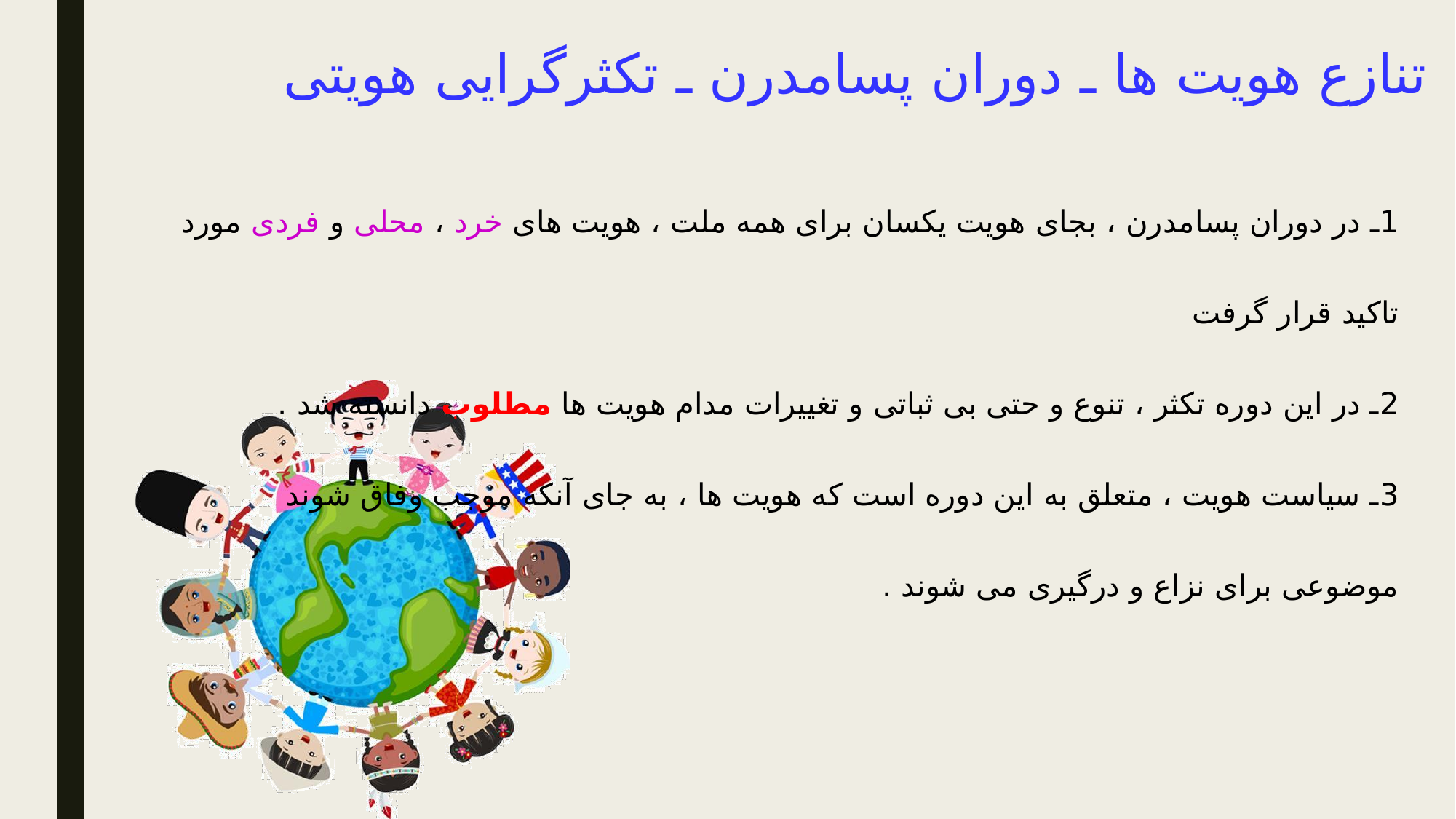

تنازع هویت ها ـ دوران پسامدرن ـ تکثرگرایی هویتی
1ـ در دوران پسامدرن ، بجای هویت یکسان برای همه ملت ، هویت های خرد ، محلی و فردی مورد تاکید قرار گرفت
2ـ در این دوره تکثر ، تنوع و حتی بی ثباتی و تغییرات مدام هویت ها مطلوب دانسته شد .
3ـ سیاست هویت ، متعلق به این دوره است که هویت ها ، به جای آنکه موجب وفاق شوند
موضوعی برای نزاع و درگیری می شوند .